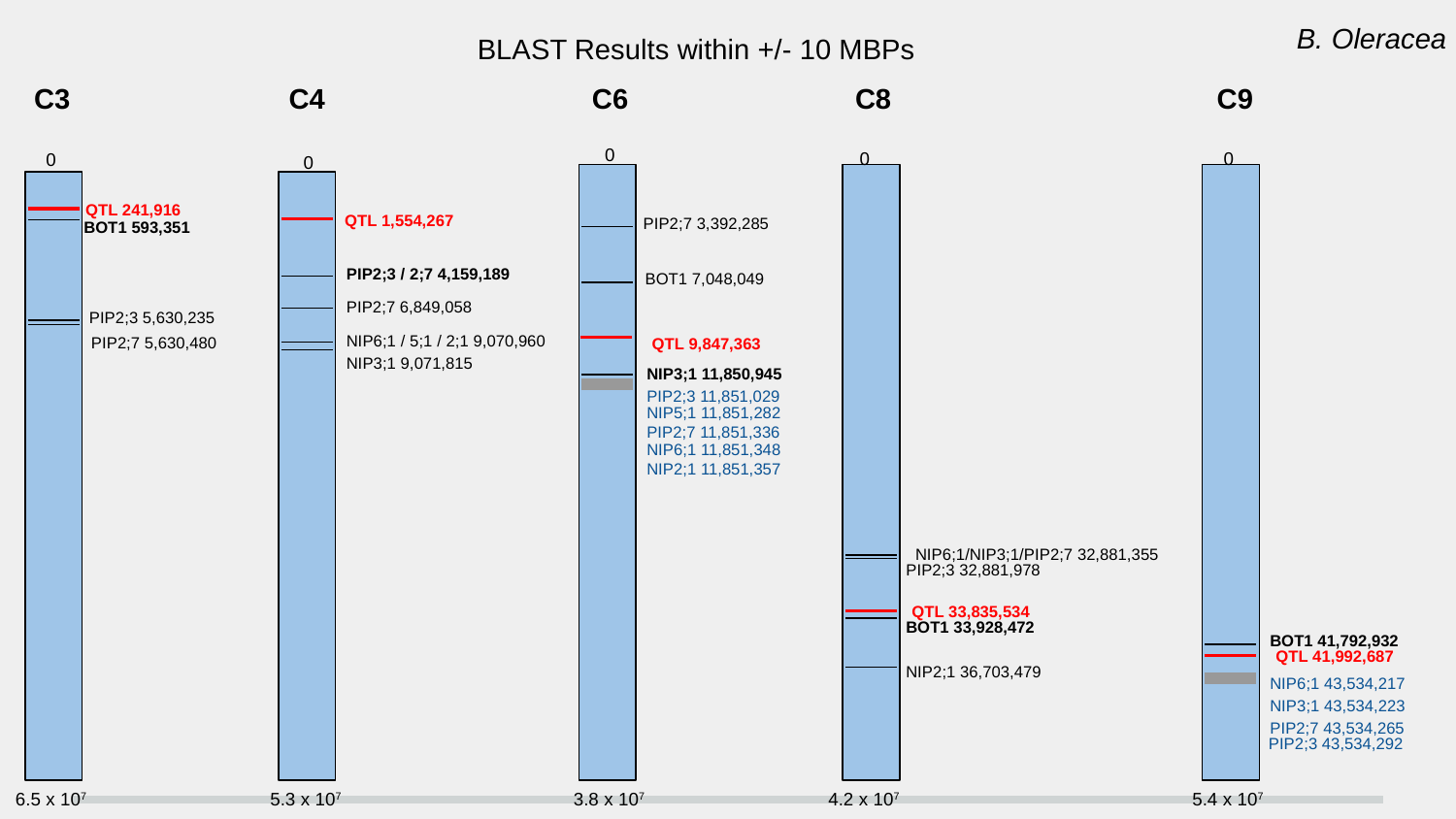

B. Oleracea
BLAST Results within +/- 10 MBPs
C3
C4
C6
C8
C9
0

0

0

0

0

QTL 241,916
QTL 1,554,267

PIP2;7 3,392,285
BOT1 593,351
PIP2;3 / 2;7 4,159,189

BOT1 7,048,049
PIP2;7 6,849,058
 PIP2;3 5,630,235
NIP6;1 / 5;1 / 2;1 9,070,960

QTL 9,847,363

PIP2;7 5,630,480
NIP3;1 9,071,815

NIP3;1 11,850,945

PIP2;3 11,851,029

NIP5;1 11,851,282

PIP2;7 11,851,336

NIP6;1 11,851,348

NIP2;1 11,851,357

NIP6;1/NIP3;1/PIP2;7 32,881,355
PIP2;3 32,881,978

QTL 33,835,534

BOT1 33,928,472

BOT1 41,792,932

QTL 41,992,687

NIP2;1 36,703,479

NIP6;1 43,534,217

NIP3;1 43,534,223

PIP2;7 43,534,265

PIP2;3 43,534,292

6.5 x 107
5.3 x 107
3.8 x 107
4.2 x 107
5.4 x 107